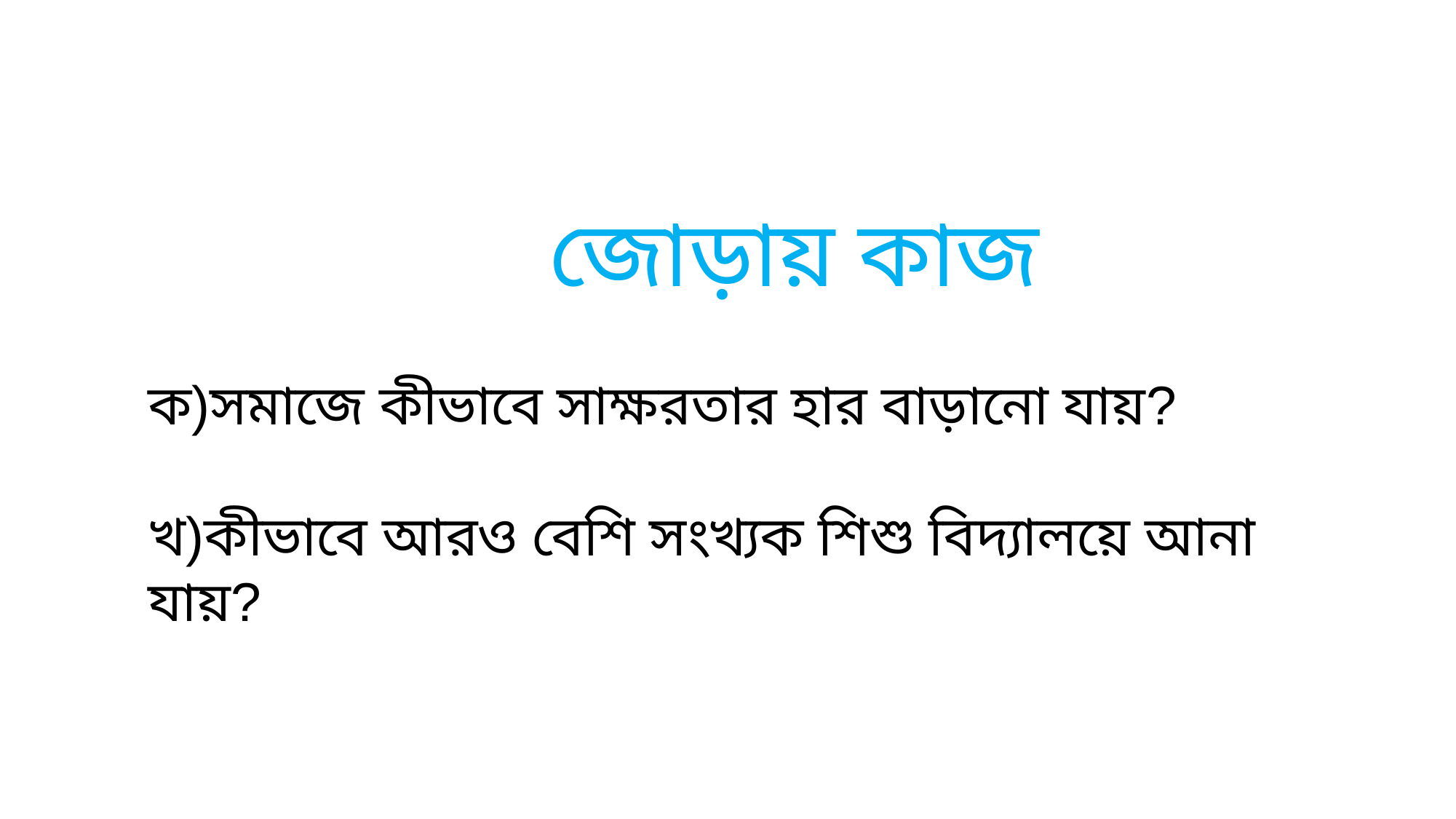

জোড়ায় কাজ

ক)সমাজে কীভাবে সাক্ষরতার হার বাড়ানো যায়?

খ)কীভাবে আরও বেশি সংখ্যক শিশু বিদ্যালয়ে আনা যায়?